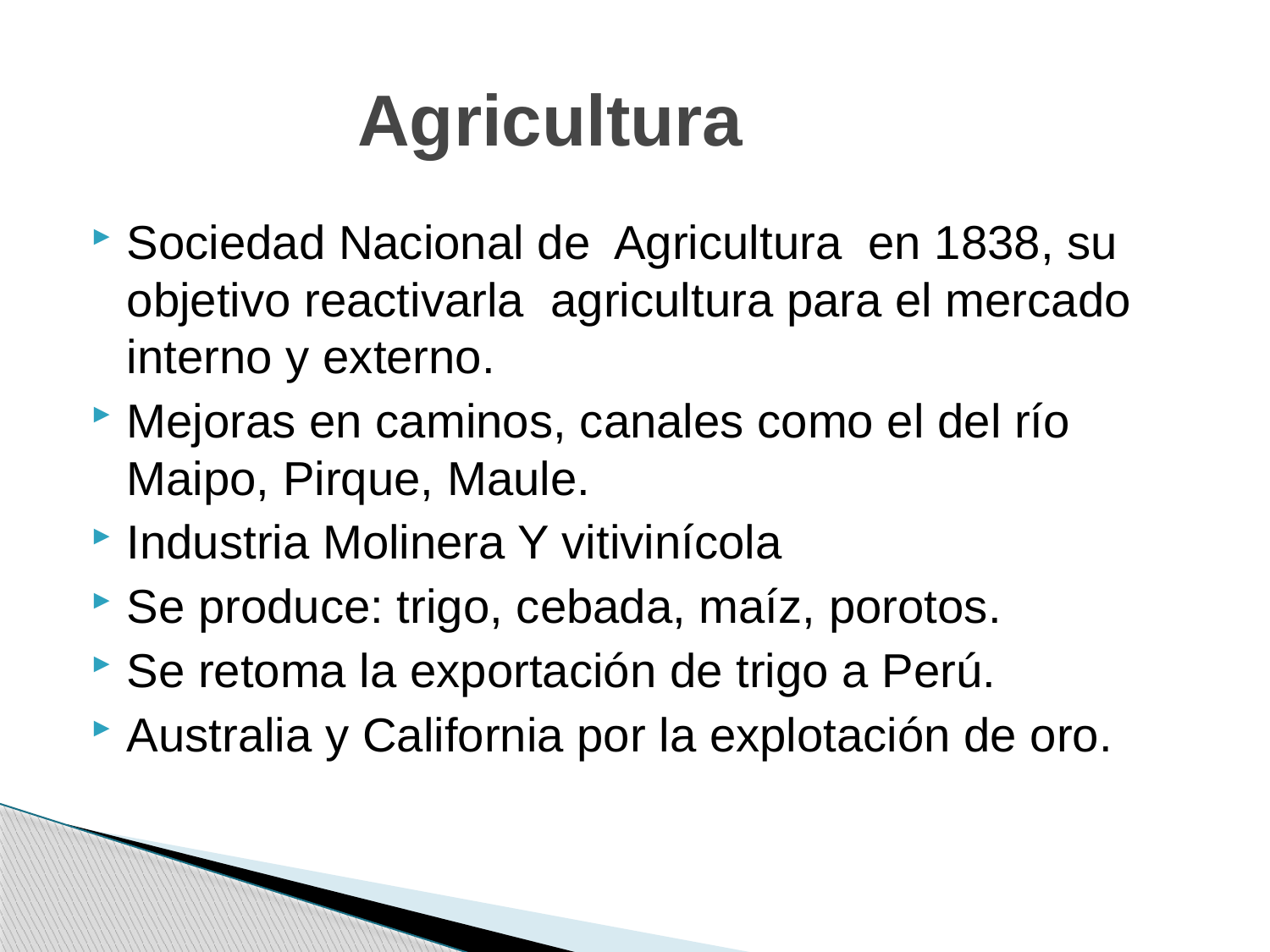

# Agricultura
Sociedad Nacional de  Agricultura  en 1838, su objetivo reactivarla  agricultura para el mercado interno y externo.
Mejoras en caminos, canales como el del río Maipo, Pirque, Maule.
Industria Molinera Y vitivinícola
Se produce: trigo, cebada, maíz, porotos.
Se retoma la exportación de trigo a Perú.
Australia y California por la explotación de oro.